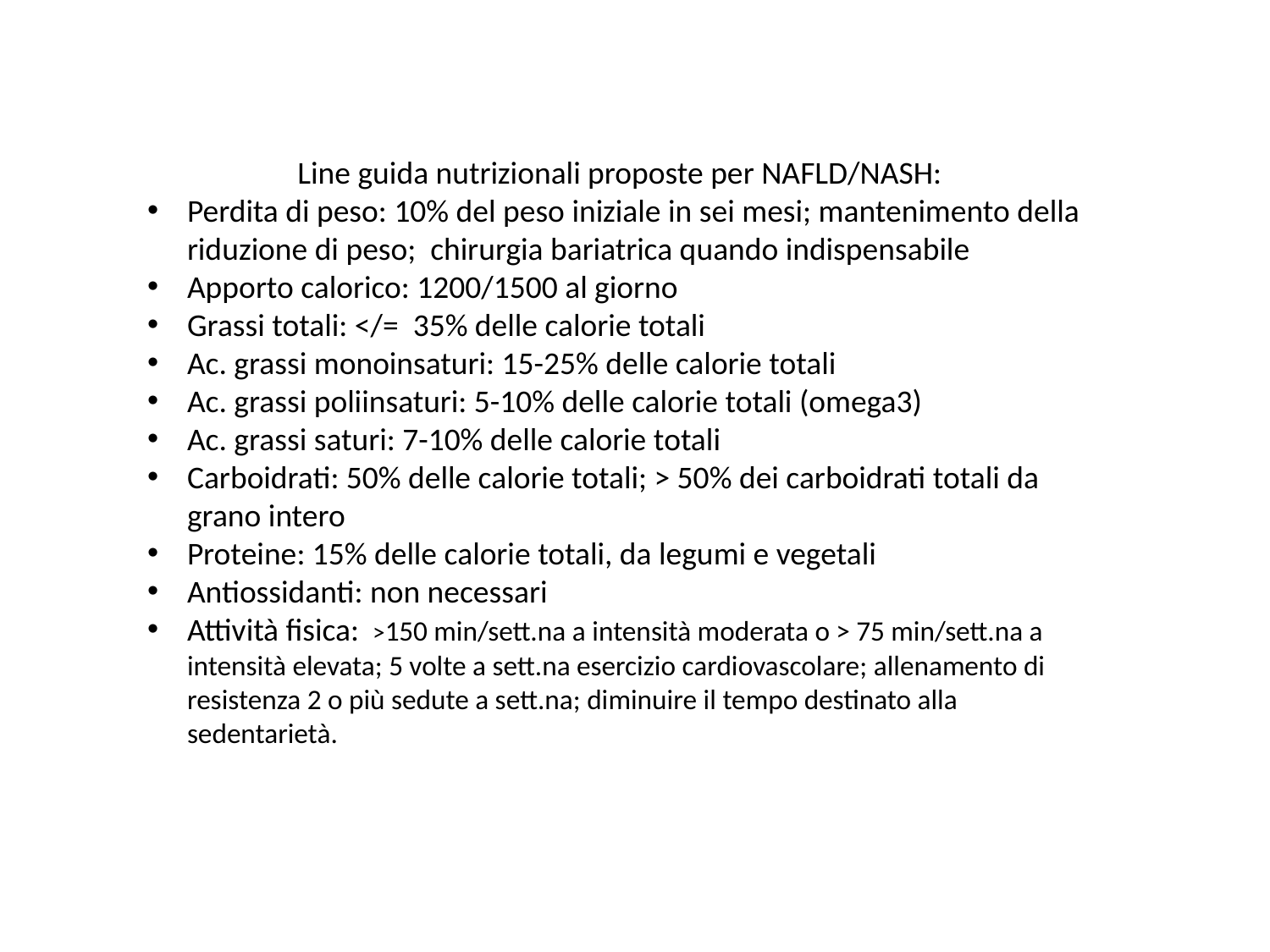

Line guida nutrizionali proposte per NAFLD/NASH:
Perdita di peso: 10% del peso iniziale in sei mesi; mantenimento della riduzione di peso;  chirurgia bariatrica quando indispensabile
Apporto calorico: 1200/1500 al giorno
Grassi totali: </=  35% delle calorie totali
Ac. grassi monoinsaturi: 15-25% delle calorie totali
Ac. grassi poliinsaturi: 5-10% delle calorie totali (omega3)
Ac. grassi saturi: 7-10% delle calorie totali
Carboidrati: 50% delle calorie totali; > 50% dei carboidrati totali da grano intero
Proteine: 15% delle calorie totali, da legumi e vegetali
Antiossidanti: non necessari
Attività fisica:  >150 min/sett.na a intensità moderata o > 75 min/sett.na a intensità elevata; 5 volte a sett.na esercizio cardiovascolare; allenamento di resistenza 2 o più sedute a sett.na; diminuire il tempo destinato alla sedentarietà.